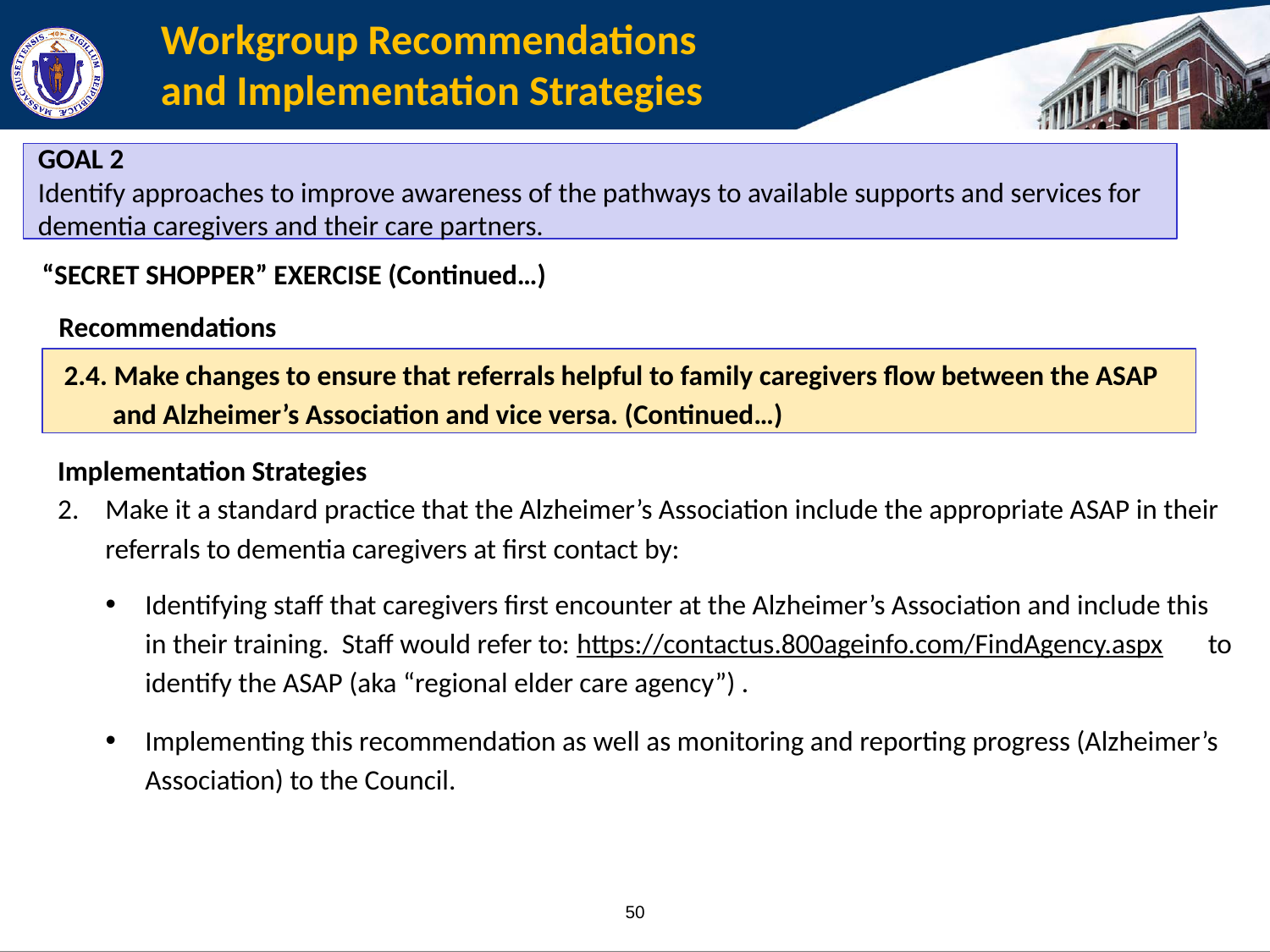

#
Workgroup Recommendations
and Implementation Strategies
GOAL 2
Identify approaches to improve awareness of the pathways to available supports and services for dementia caregivers and their care partners.
“SECRET SHOPPER” EXERCISE (Continued…)

Recommendations

Implementation Strategies
Make it a standard practice that the Alzheimer’s Association include the appropriate ASAP in their referrals to dementia caregivers at first contact by:
Identifying staff that caregivers first encounter at the Alzheimer’s Association and include this in their training.  Staff would refer to: https://contactus.800ageinfo.com/FindAgency.aspx       to identify the ASAP (aka “regional elder care agency”) .

Implementing this recommendation as well as monitoring and reporting progress (Alzheimer’s Association) to the Council.

2.4. Make changes to ensure that referrals helpful to family caregivers flow between the ASAP and Alzheimer’s Association and vice versa. (Continued…)